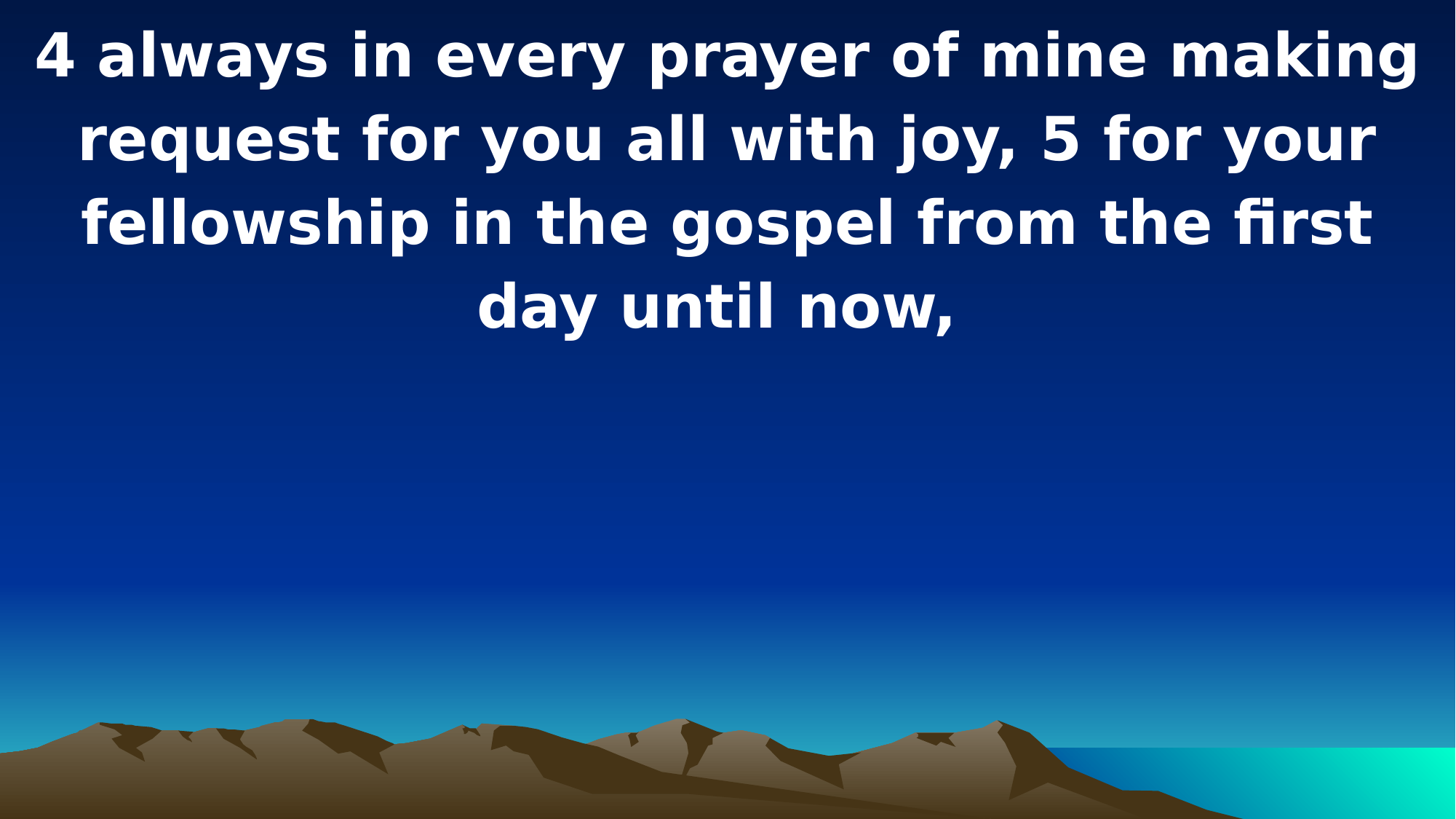

4 always in every prayer of mine making request for you all with joy, 5 for your fellowship in the gospel from the first day until now,